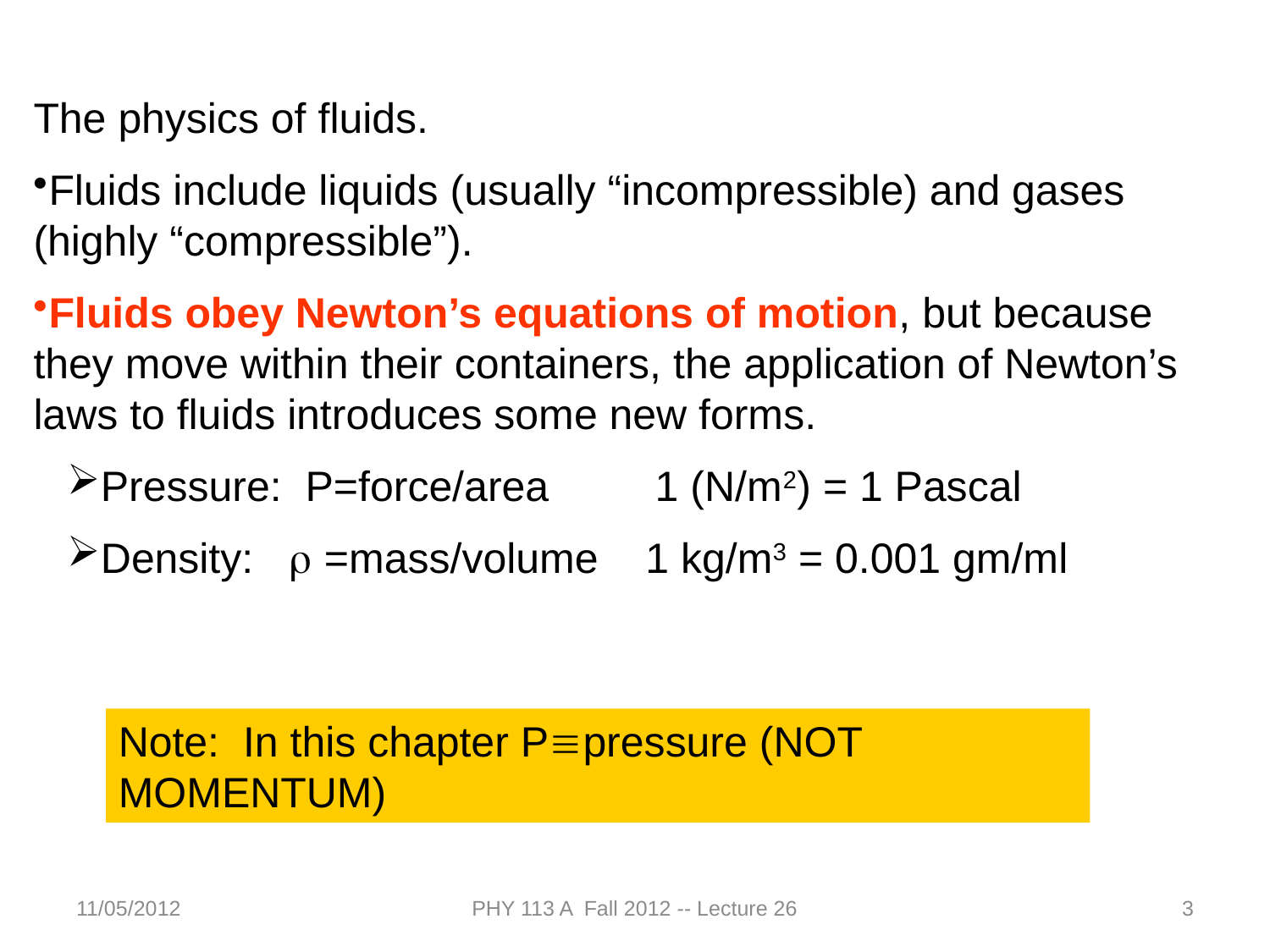

The physics of fluids.
Fluids include liquids (usually “incompressible) and gases (highly “compressible”).
Fluids obey Newton’s equations of motion, but because they move within their containers, the application of Newton’s laws to fluids introduces some new forms.
Pressure:  P=force/area         1 (N/m2) = 1 Pascal
Density:   ρ =mass/volume    1 kg/m3 = 0.001 gm/ml
Note:  In this chapter P≡pressure (NOT MOMENTUM)
11/05/2012
PHY 113 A  Fall 2012 -- Lecture 26
3